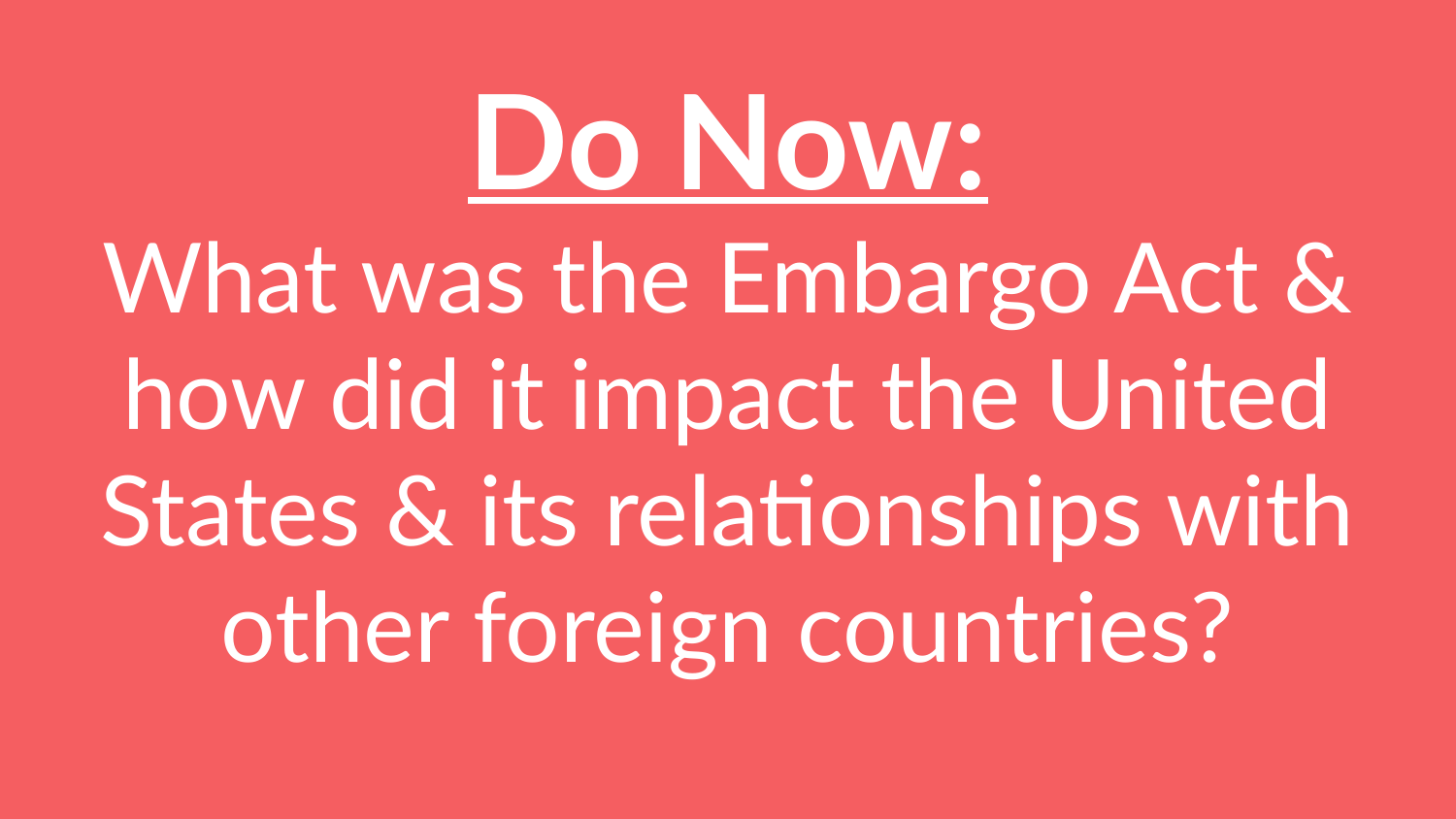

# Do Now:
What was the Embargo Act & how did it impact the United States & its relationships with other foreign countries?